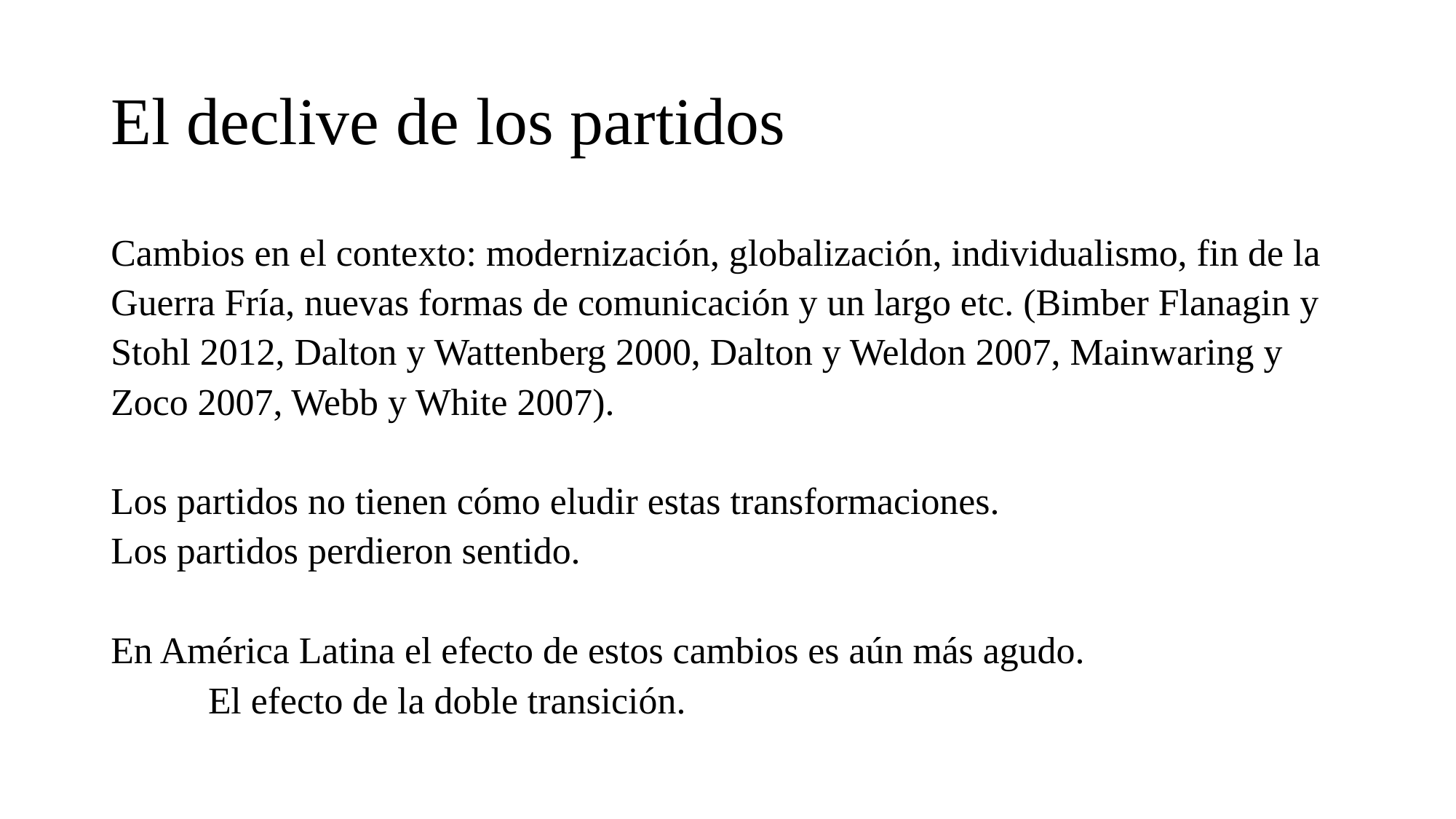

# El declive de los partidos
Cambios en el contexto: modernización, globalización, individualismo, fin de la Guerra Fría, nuevas formas de comunicación y un largo etc. (Bimber Flanagin y Stohl 2012, Dalton y Wattenberg 2000, Dalton y Weldon 2007, Mainwaring y Zoco 2007, Webb y White 2007).

Los partidos no tienen cómo eludir estas transformaciones.
Los partidos perdieron sentido.

En América Latina el efecto de estos cambios es aún más agudo.
	El efecto de la doble transición.